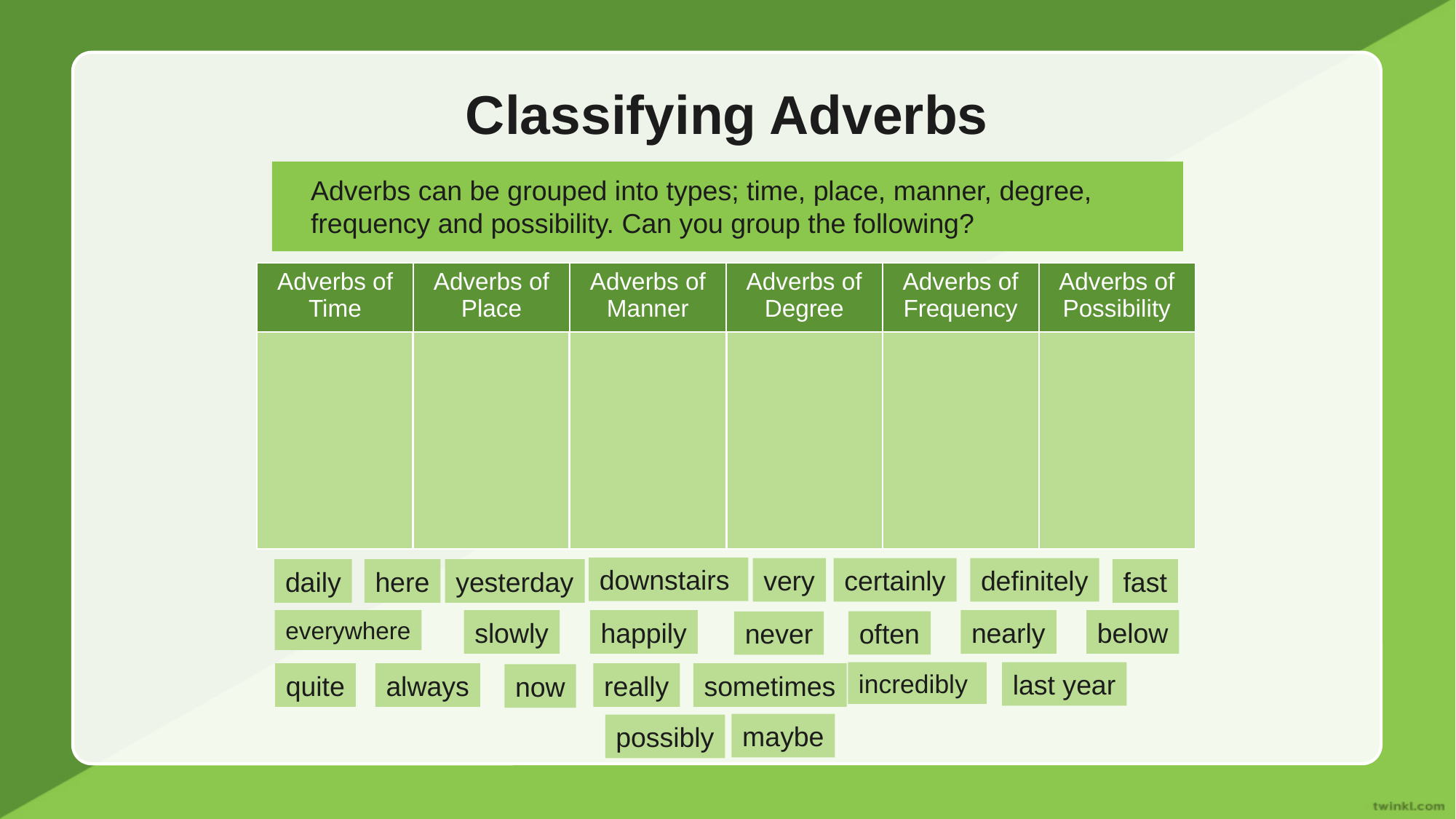

# Classifying Adverbs

Adverbs can be grouped into types; time, place, manner, degree, frequency and possibility. Can you group the following?
| Adverbs of Time | Adverbs of Place | Adverbs of Manner | Adverbs of Degree | Adverbs of Frequency | Adverbs of Possibility |
| --- | --- | --- | --- | --- | --- |
|  |  |  |  |  |  |
downstairs
very
certainly
definitely
daily
here
yesterday
fast
everywhere
slowly
happily
nearly
below
often
never
incredibly
last year
quite
always
really
sometimes
now
maybe
possibly